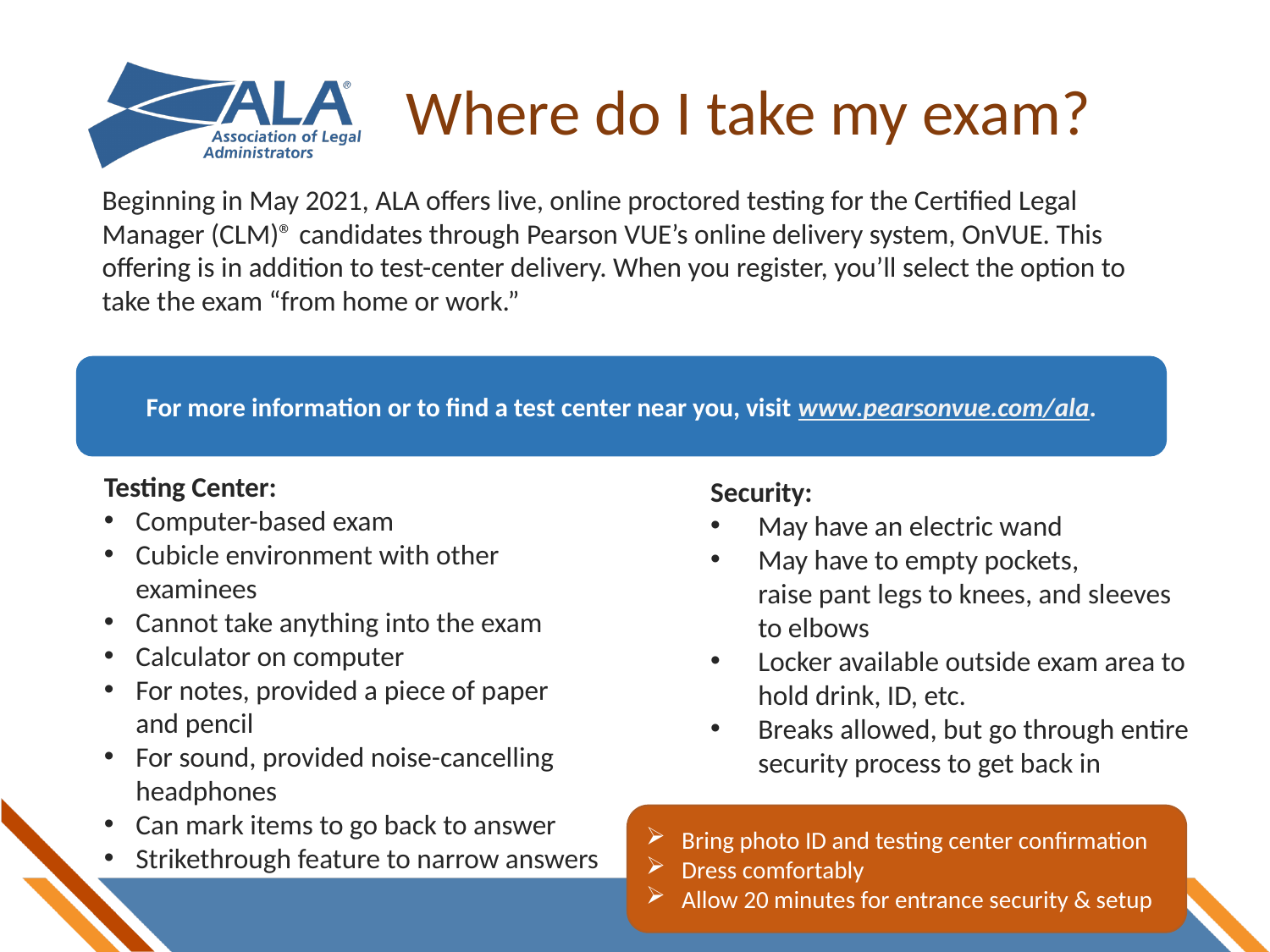

Where do I take my exam?
Beginning in May 2021, ALA offers live, online proctored testing for the Certified Legal Manager (CLM)® candidates through Pearson VUE’s online delivery system, OnVUE. This offering is in addition to test-center delivery. When you register, you’ll select the option to take the exam “from home or work.”

For more information or to find a test center near you, visit www.pearsonvue.com/ala.
Testing Center:
Computer-based exam
Cubicle environment with other examinees
Cannot take anything into the exam
Calculator on computer
For notes, provided a piece of paper
and pencil
For sound, provided noise-cancelling headphones
Can mark items to go back to answer
Strikethrough feature to narrow answers
Security:
May have an electric wand
May have to empty pockets,
raise pant legs to knees, and sleeves to elbows
Locker available outside exam area to hold drink, ID, etc.
Breaks allowed, but go through entire security process to get back in
Bring photo ID and testing center confirmation
Dress comfortably
Allow 20 minutes for entrance security & setup